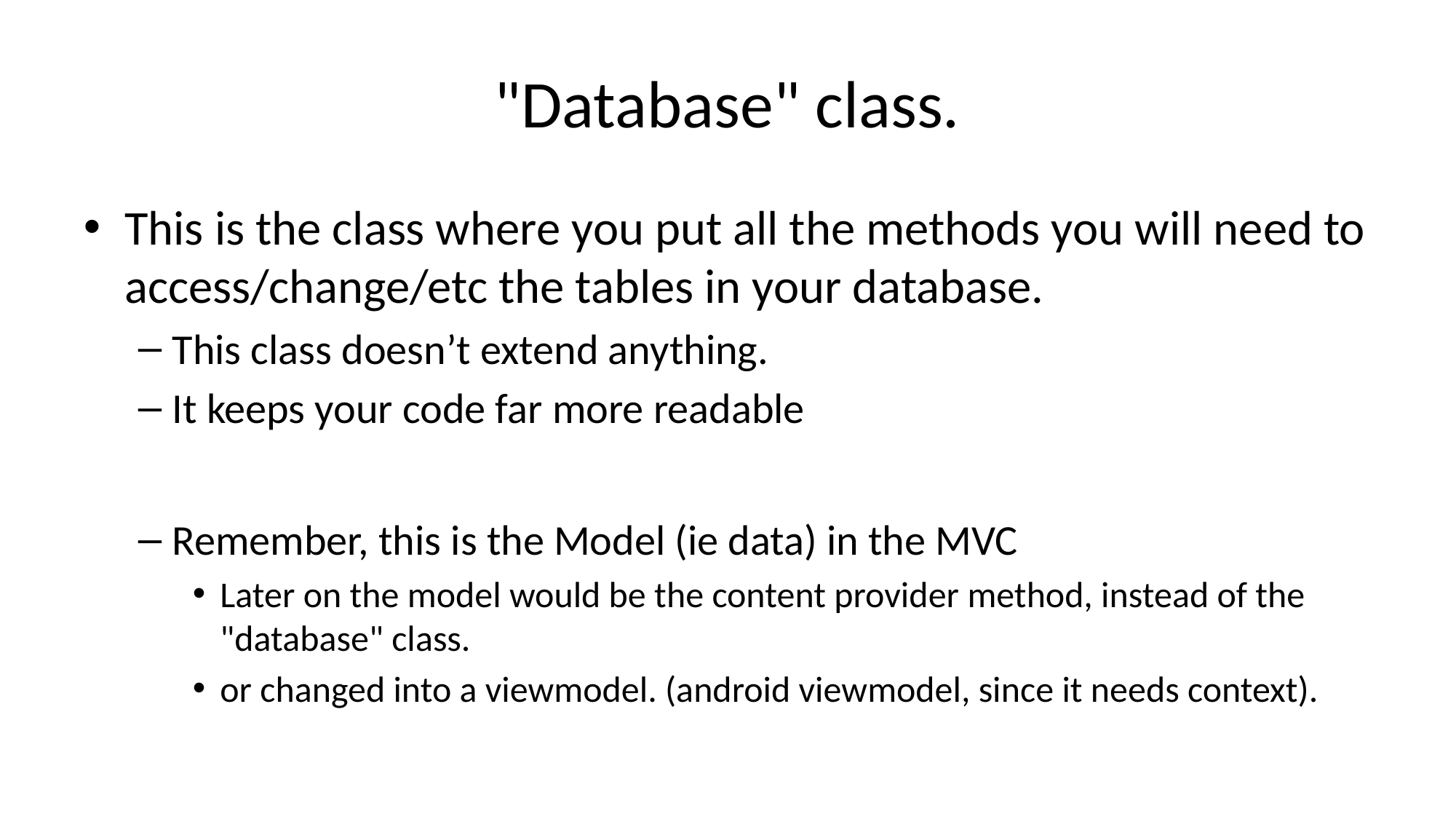

# "Database" class.
This is the class where you put all the methods you will need to access/change/etc the tables in your database.
This class doesn’t extend anything.
It keeps your code far more readable

Remember, this is the Model (ie data) in the MVC
Later on the model would be the content provider method, instead of the "database" class.
or changed into a viewmodel. (android viewmodel, since it needs context).